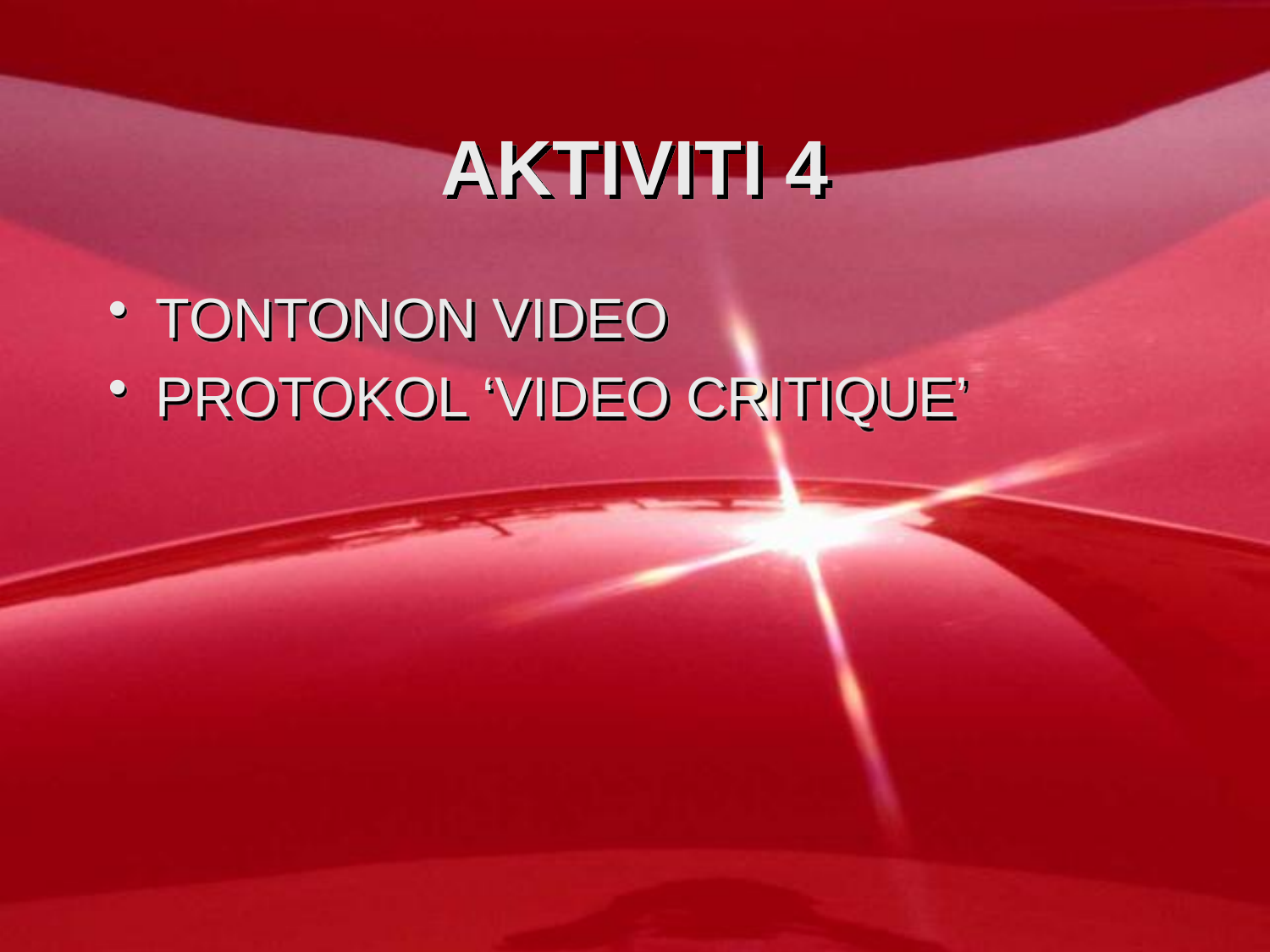

# AKTIVITI 4
TONTONON VIDEO
PROTOKOL ‘VIDEO CRITIQUE’